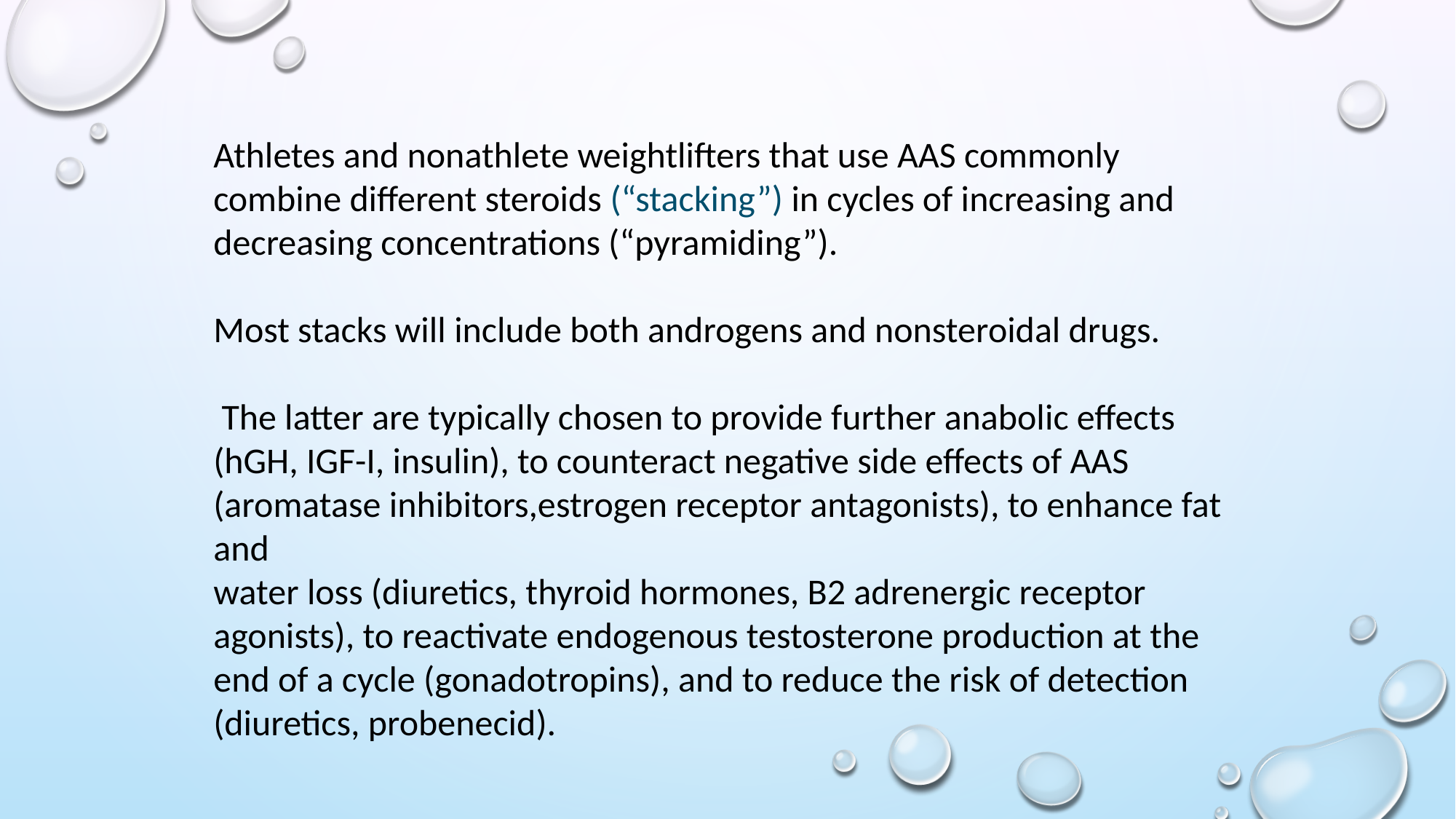

Athletes and nonathlete weightlifters that use AAS commonly combine different steroids (“stacking”) in cycles of increasing and decreasing concentrations (“pyramiding”).

Most stacks will include both androgens and nonsteroidal drugs.

 The latter are typically chosen to provide further anabolic effects (hGH, IGF-I, insulin), to counteract negative side effects of AAS (aromatase inhibitors,estrogen receptor antagonists), to enhance fat and
water loss (diuretics, thyroid hormones, B2 adrenergic receptor agonists), to reactivate endogenous testosterone production at the end of a cycle (gonadotropins), and to reduce the risk of detection (diuretics, probenecid).